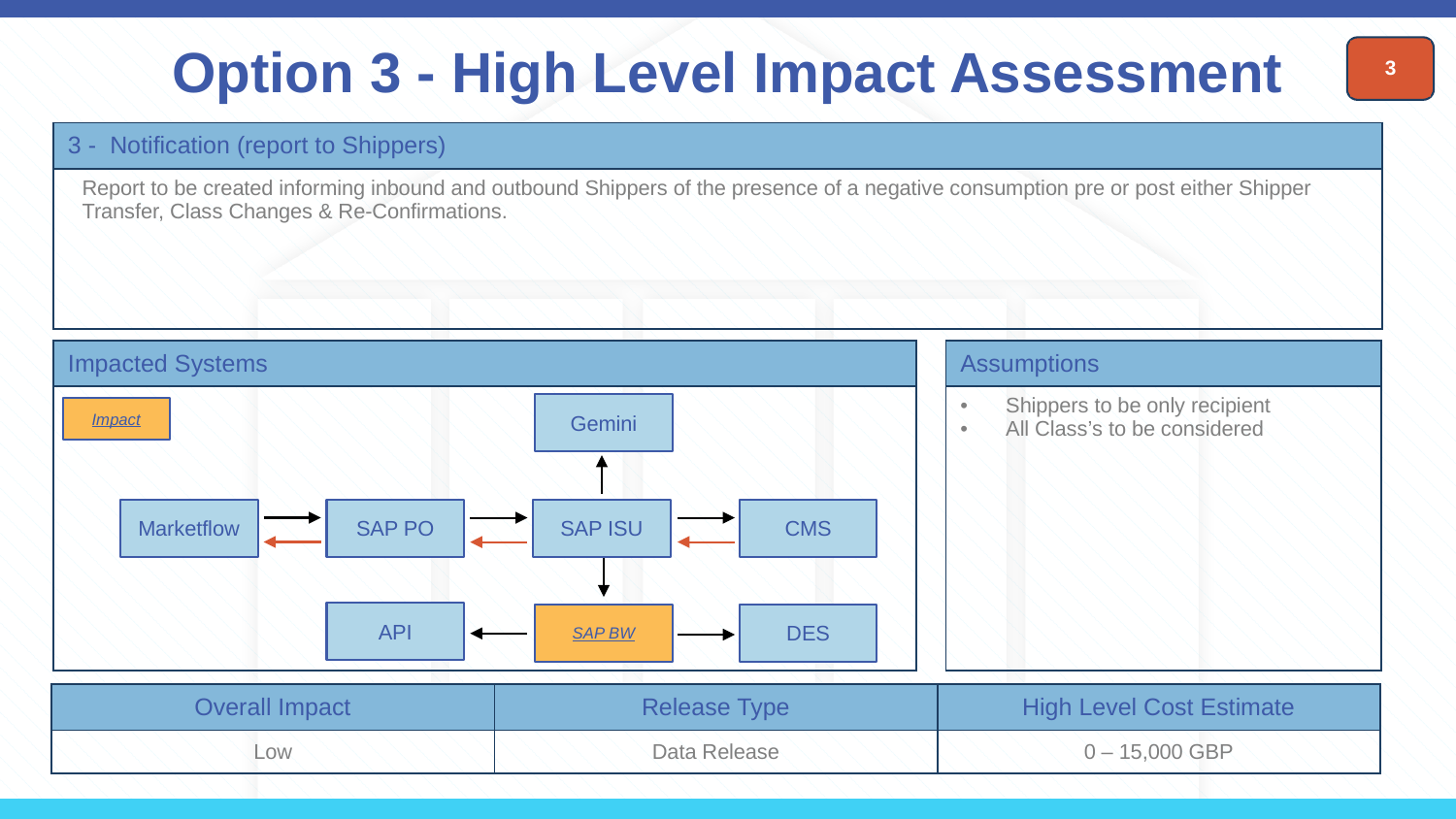

# Option 3 - High Level Impact Assessment

3
| 3 - Notification (report to Shippers) |
| --- |
| Report to be created informing inbound and outbound Shippers of the presence of a negative consumption pre or post either Shipper Transfer, Class Changes & Re-Confirmations. |
| Impacted Systems |
| --- |
|  |
| Assumptions |
| --- |
| Shippers to be only recipient All Class’s to be considered |
Gemini
Impact
SAP PO
SAP ISU
Marketflow
CMS
API
SAP BW
DES
| Overall Impact | Release Type | High Level Cost Estimate |
| --- | --- | --- |
| Low | Data Release | 0 – 15,000 GBP |